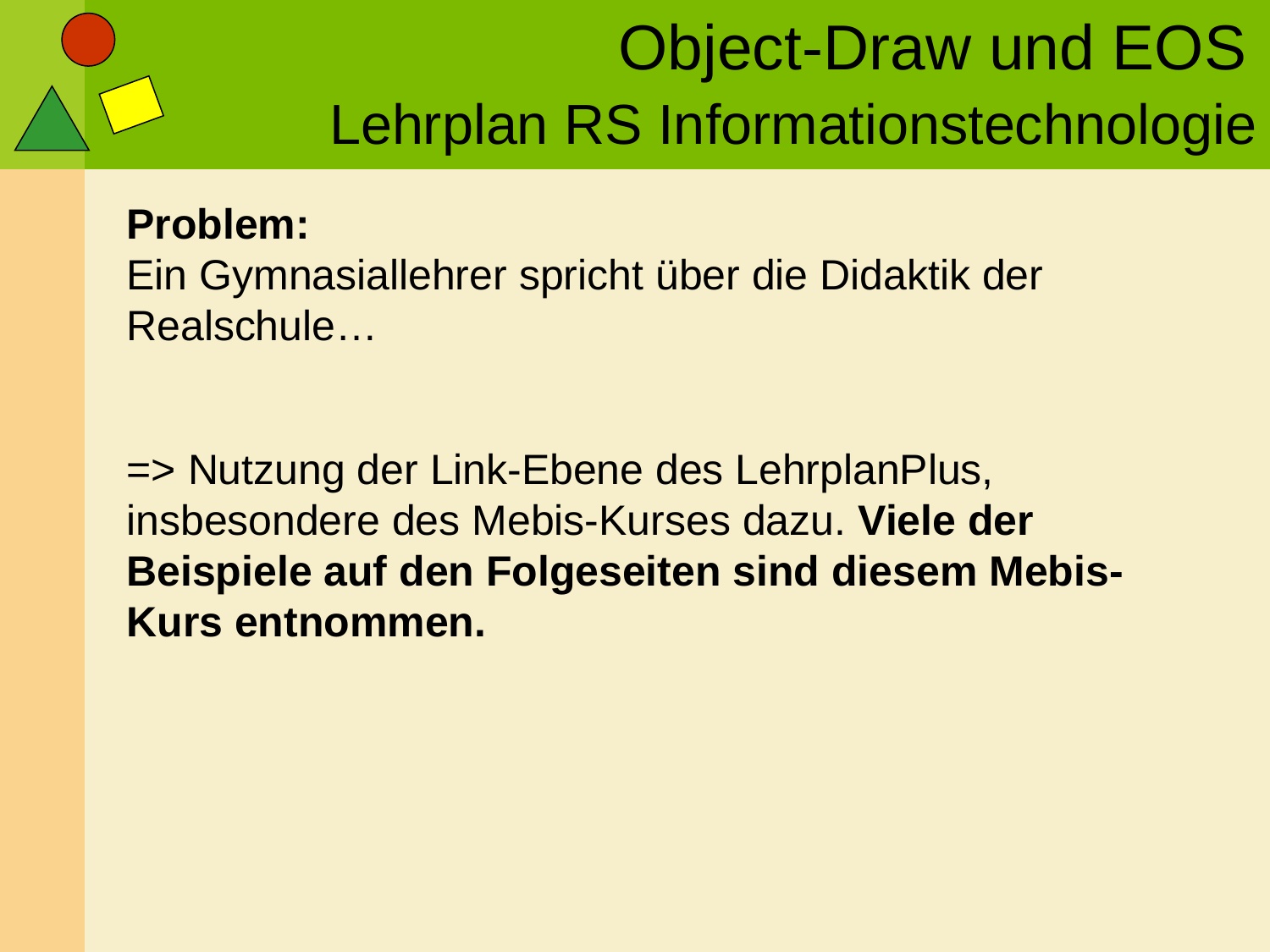

Lehrplan RS Informationstechnologie
Problem:
Ein Gymnasiallehrer spricht über die Didaktik der Realschule…
=> Nutzung der Link-Ebene des LehrplanPlus, insbesondere des Mebis-Kurses dazu. Viele der Beispiele auf den Folgeseiten sind diesem Mebis-Kurs entnommen.